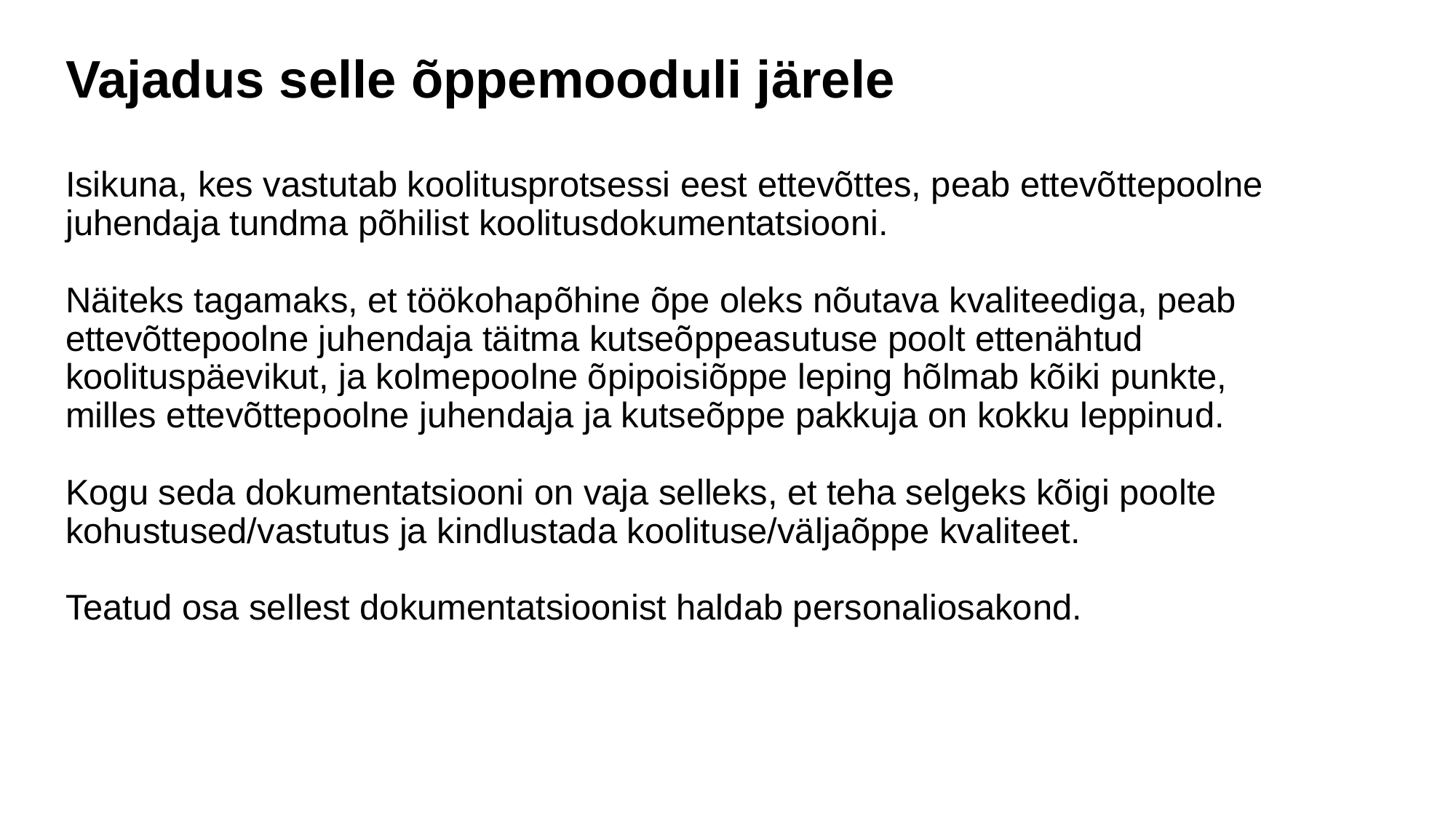

# Vajadus selle õppemooduli järele Isikuna, kes vastutab koolitusprotsessi eest ettevõttes, peab ettevõttepoolne juhendaja tundma põhilist koolitusdokumentatsiooni. Näiteks tagamaks, et töökohapõhine õpe oleks nõutava kvaliteediga, peab ettevõttepoolne juhendaja täitma kutseõppeasutuse poolt ettenähtud koolituspäevikut, ja kolmepoolne õpipoisiõppe leping hõlmab kõiki punkte, milles ettevõttepoolne juhendaja ja kutseõppe pakkuja on kokku leppinud. Kogu seda dokumentatsiooni on vaja selleks, et teha selgeks kõigi poolte kohustused/vastutus ja kindlustada koolituse/väljaõppe kvaliteet. Teatud osa sellest dokumentatsioonist haldab personaliosakond.